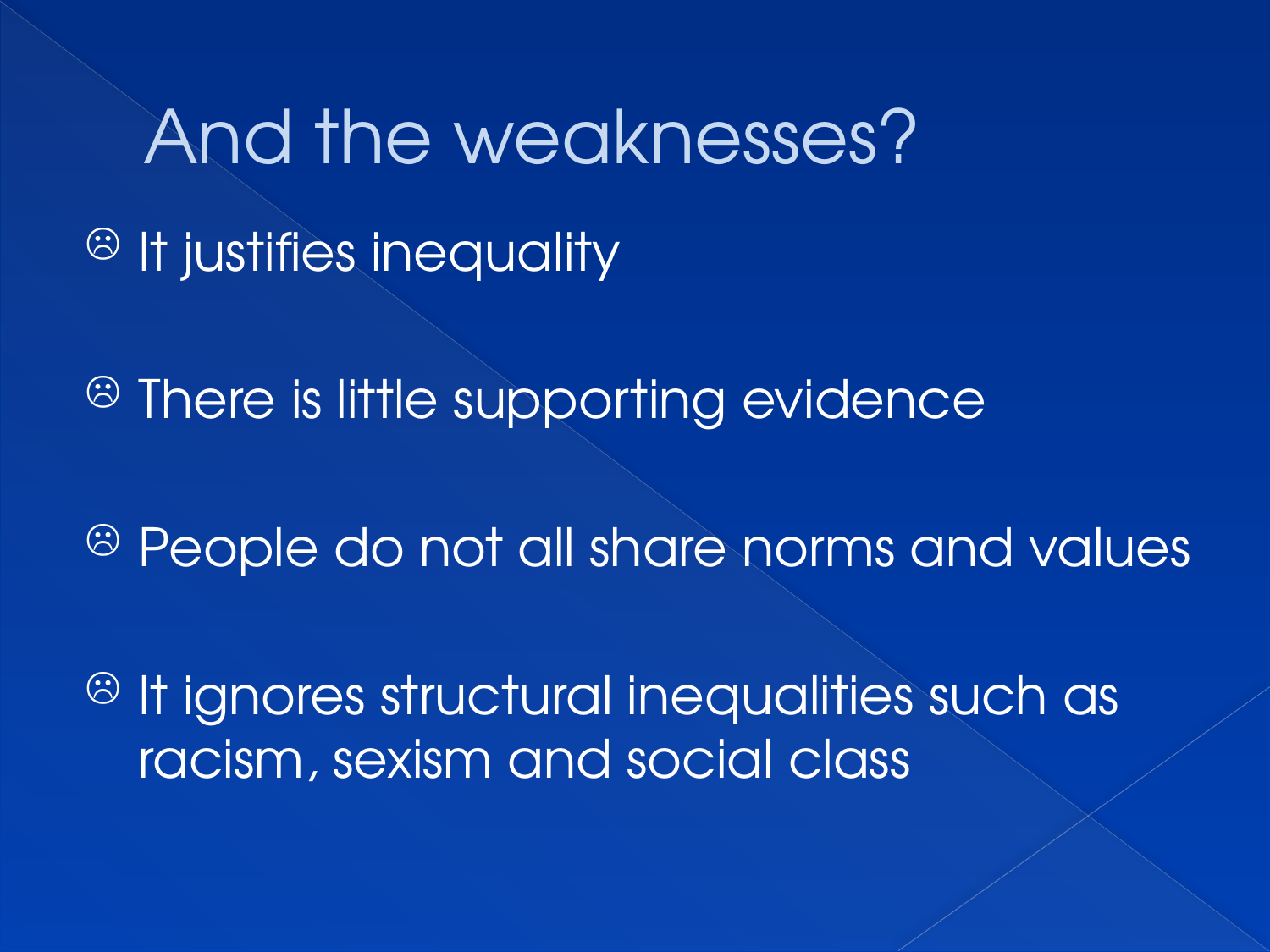

# And the weaknesses?
It justifies inequality

There is little supporting evidence

People do not all share norms and values

It ignores structural inequalities such as racism, sexism and social class